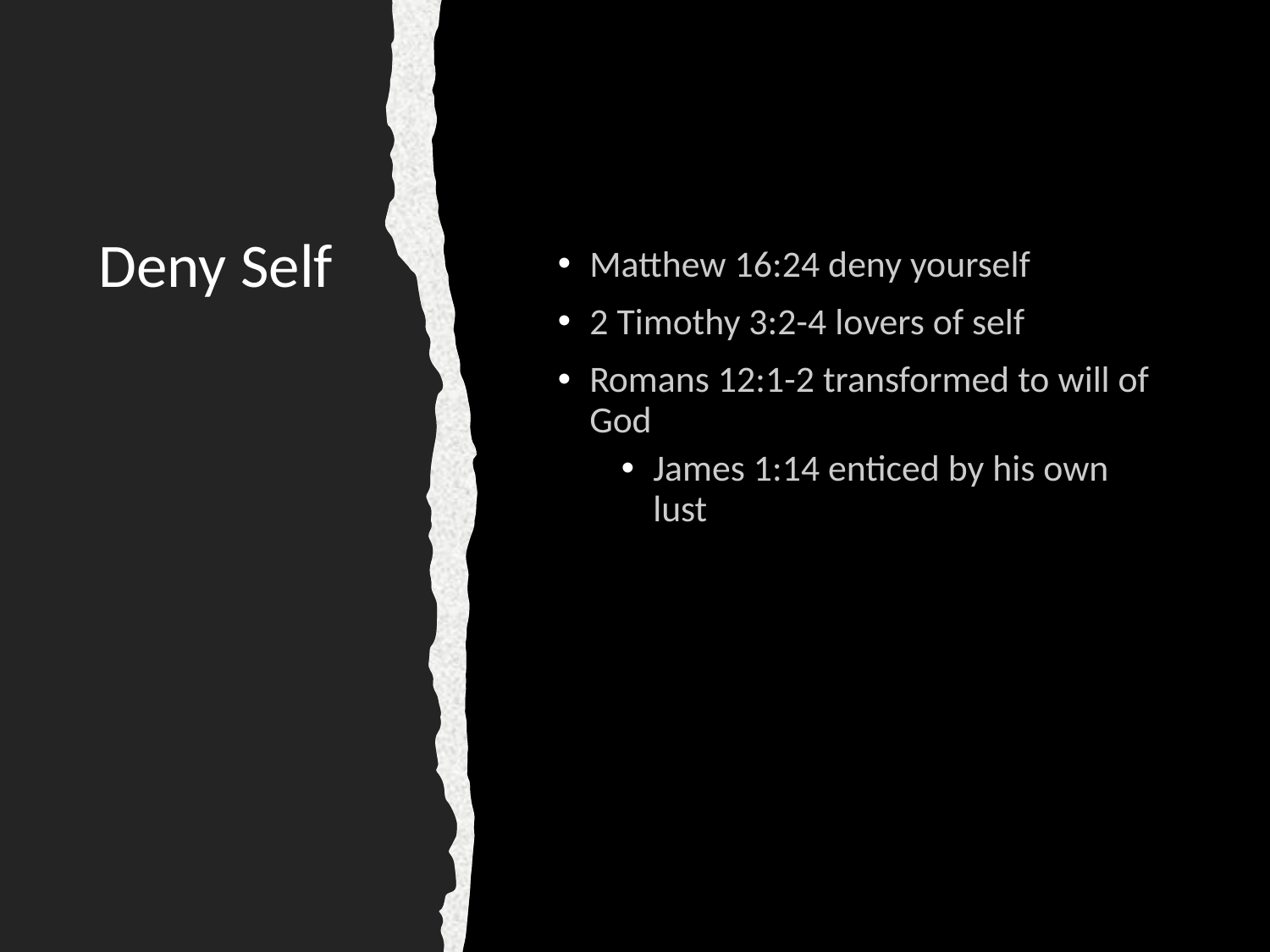

# Deny Self
Matthew 16:24 deny yourself
2 Timothy 3:2-4 lovers of self
Romans 12:1-2 transformed to will of God
James 1:14 enticed by his own lust